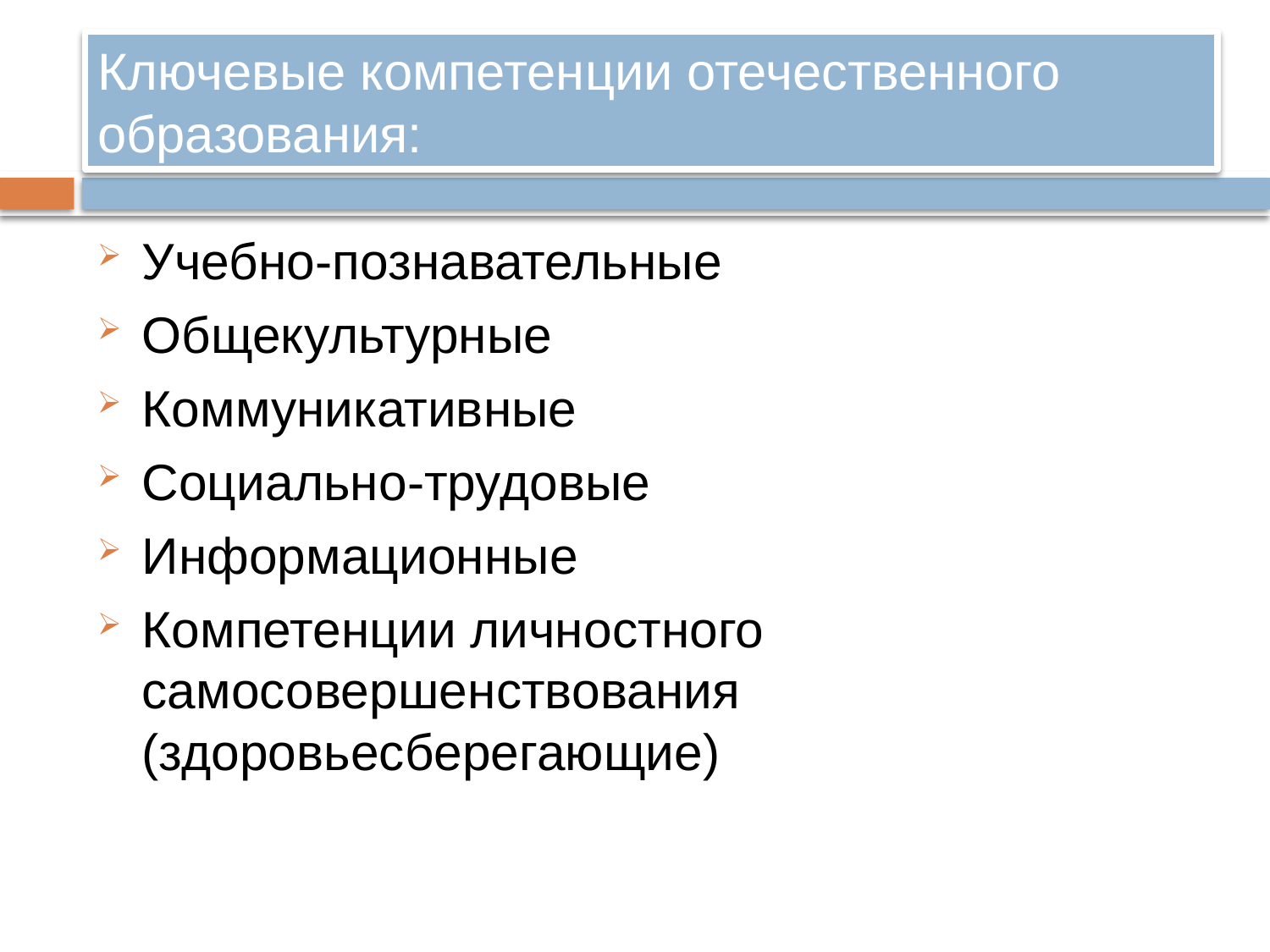

# Ключевые компетенции отечественного образования:
Учебно-познавательные
Общекультурные
Коммуникативные
Социально-трудовые
Информационные
Компетенции личностного самосовершенствования  (здоровьесберегающие)